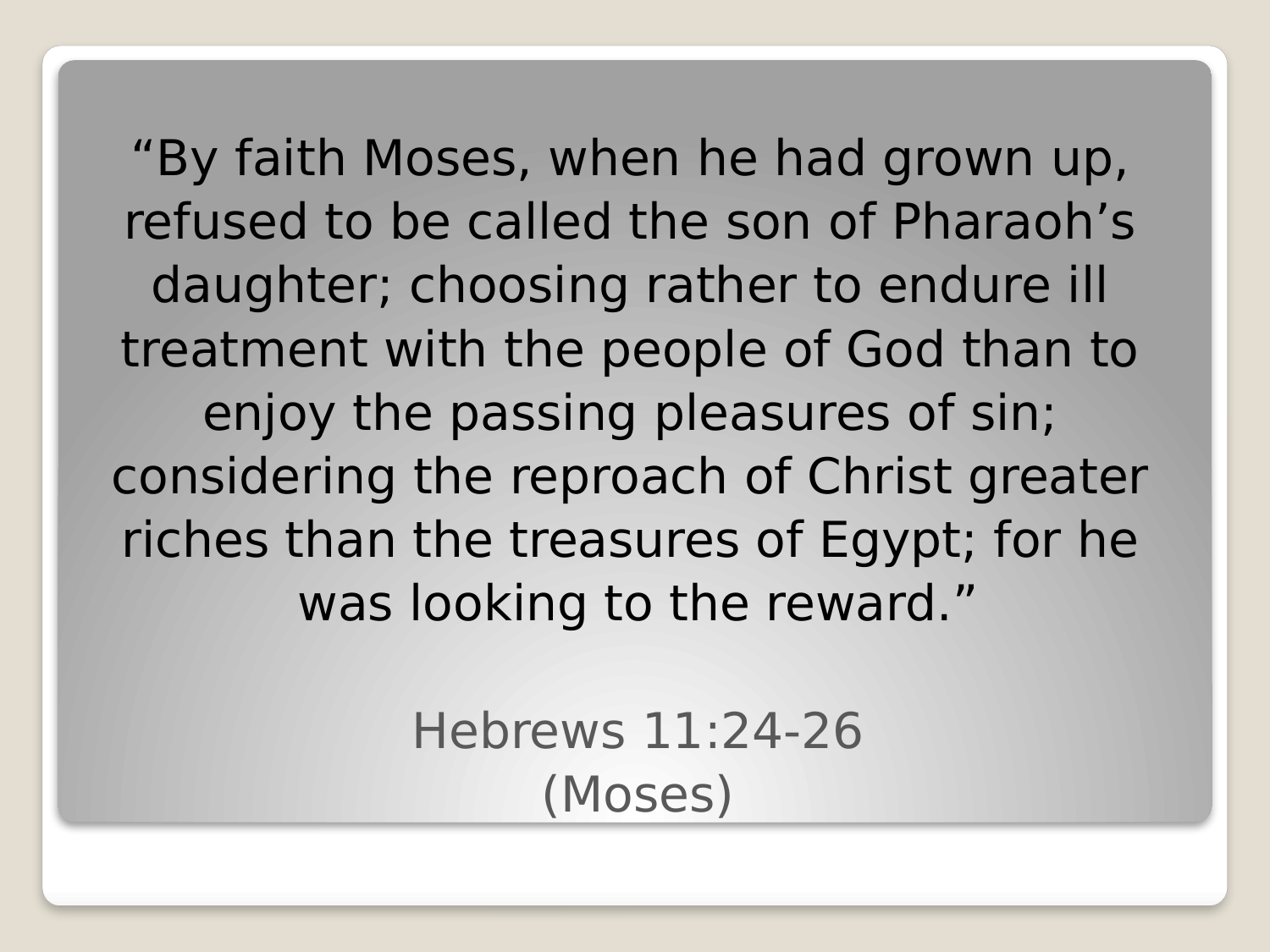

“By faith Moses, when he had grown up,
refused to be called the son of Pharaoh’s
daughter; choosing rather to endure ill
treatment with the people of God than to
enjoy the passing pleasures of sin;
considering the reproach of Christ greater
riches than the treasures of Egypt; for he
was looking to the reward.”

Hebrews 11:24-26
(Moses)